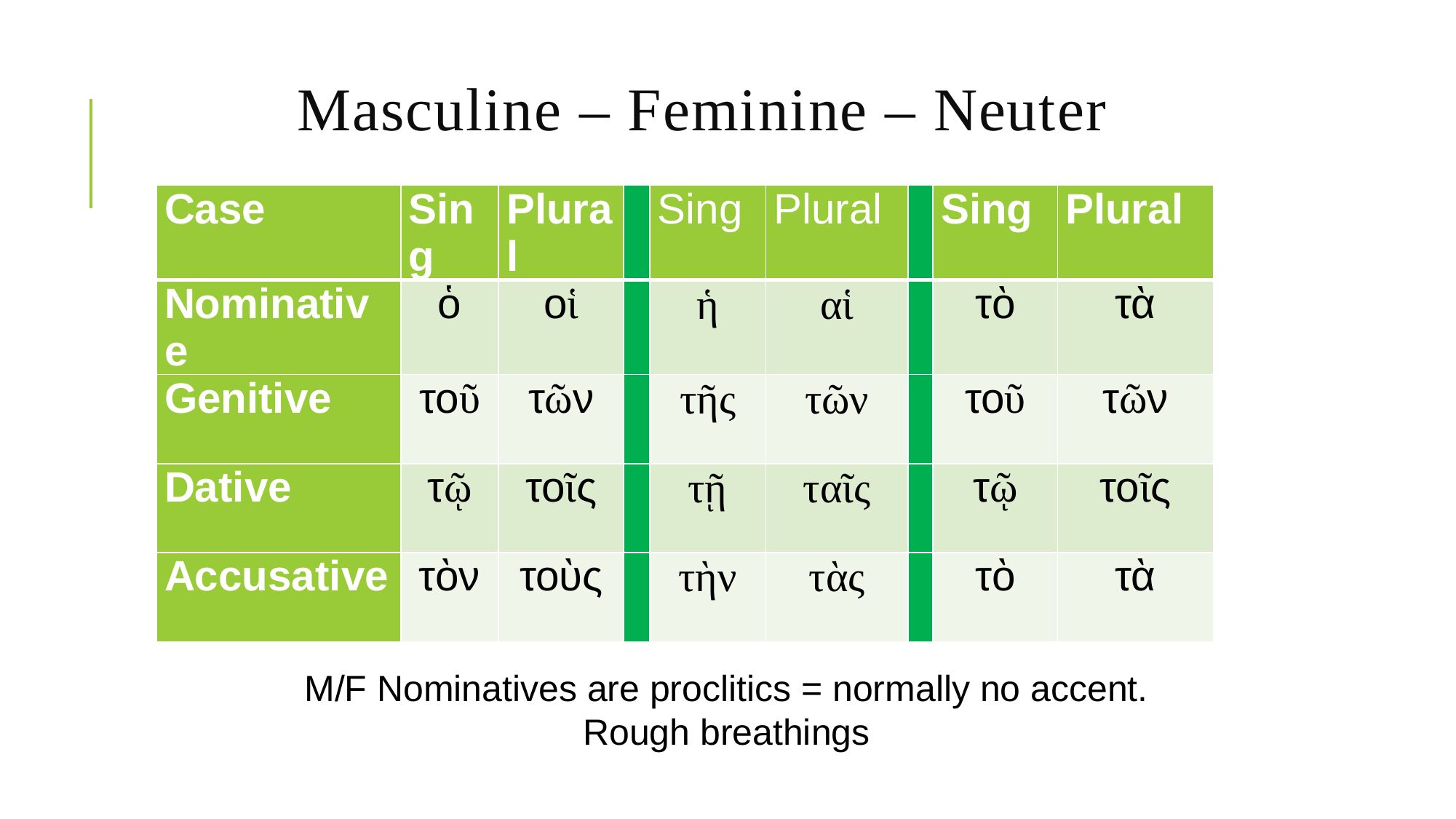

# Masculine – Feminine – Neuter
| Case | Sing | Plural |  | Sing | Plural |  | Sing | Plural |
| --- | --- | --- | --- | --- | --- | --- | --- | --- |
| Nominative | ὁ | οἱ |  | ἡ | αἱ |  | τὸ | τὰ |
| Genitive | τοῦ | τῶν |  | τῆς | τῶν |  | τοῦ | τῶν |
| Dative | τῷ | τοῖς |  | τῇ | ταῖς |  | τῷ | τοῖς |
| Accusative | τὸν | τοὺς |  | τὴν | τὰς |  | τὸ | τὰ |
M/F Nominatives are proclitics = normally no accent.
Rough breathings